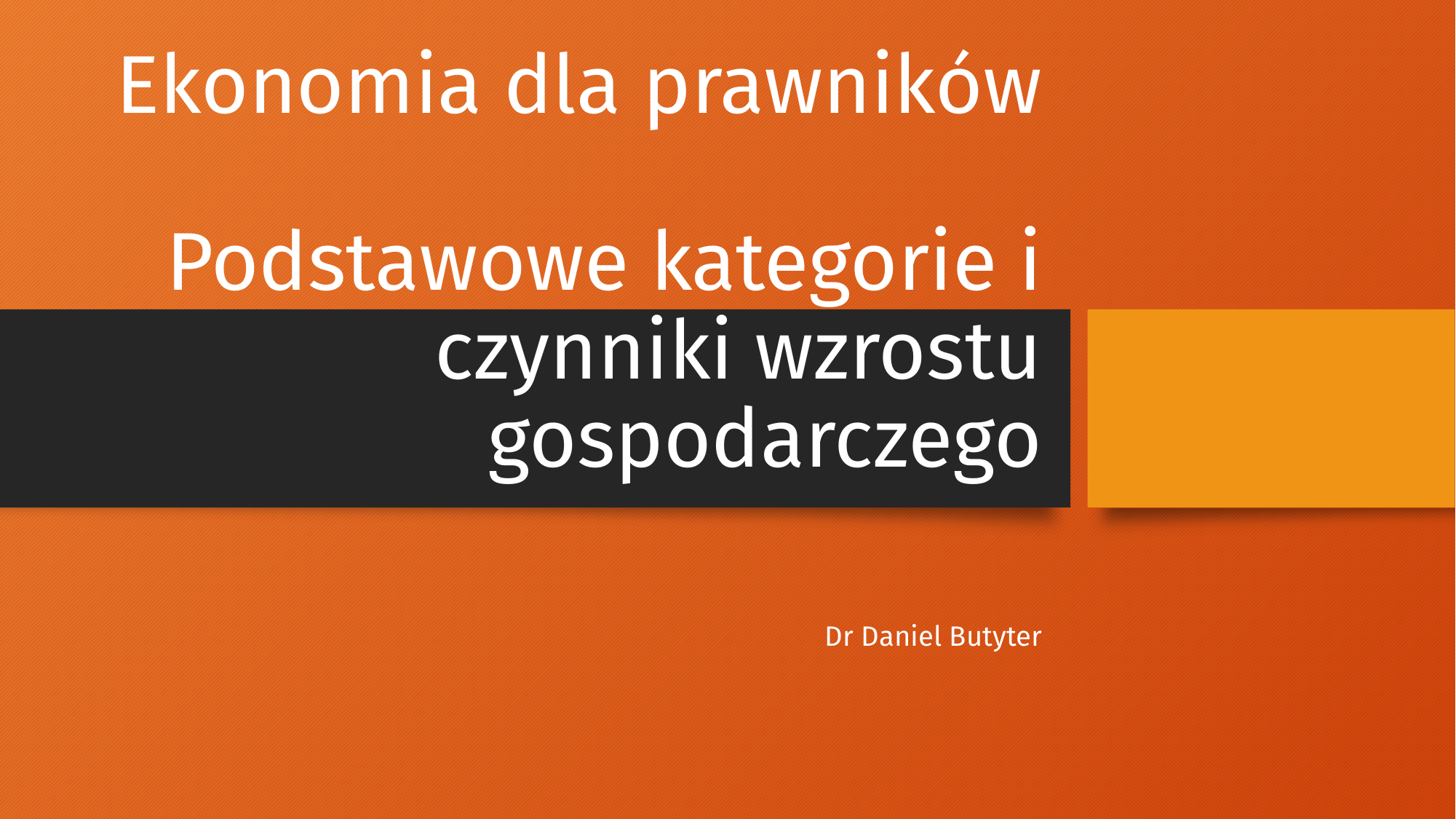

# Ekonomia dla prawników Podstawowe kategorie i czynniki wzrostu gospodarczego

Dr Daniel Butyter